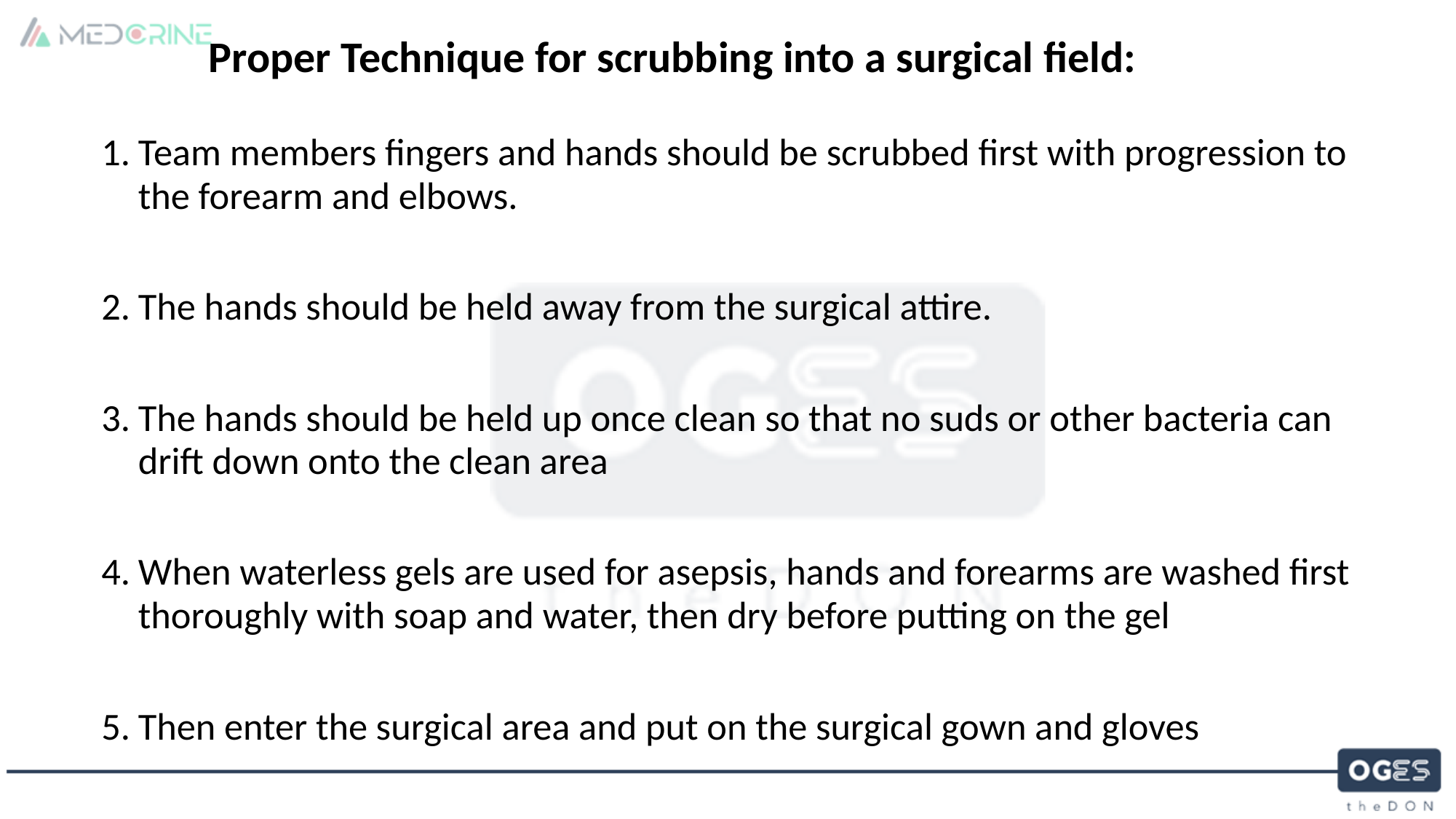

Proper Technique for scrubbing into a surgical field:
Team members fingers and hands should be scrubbed first with progression to the forearm and elbows.

The hands should be held away from the surgical attire.

The hands should be held up once clean so that no suds or other bacteria can drift down onto the clean area

When waterless gels are used for asepsis, hands and forearms are washed first thoroughly with soap and water, then dry before putting on the gel

Then enter the surgical area and put on the surgical gown and gloves